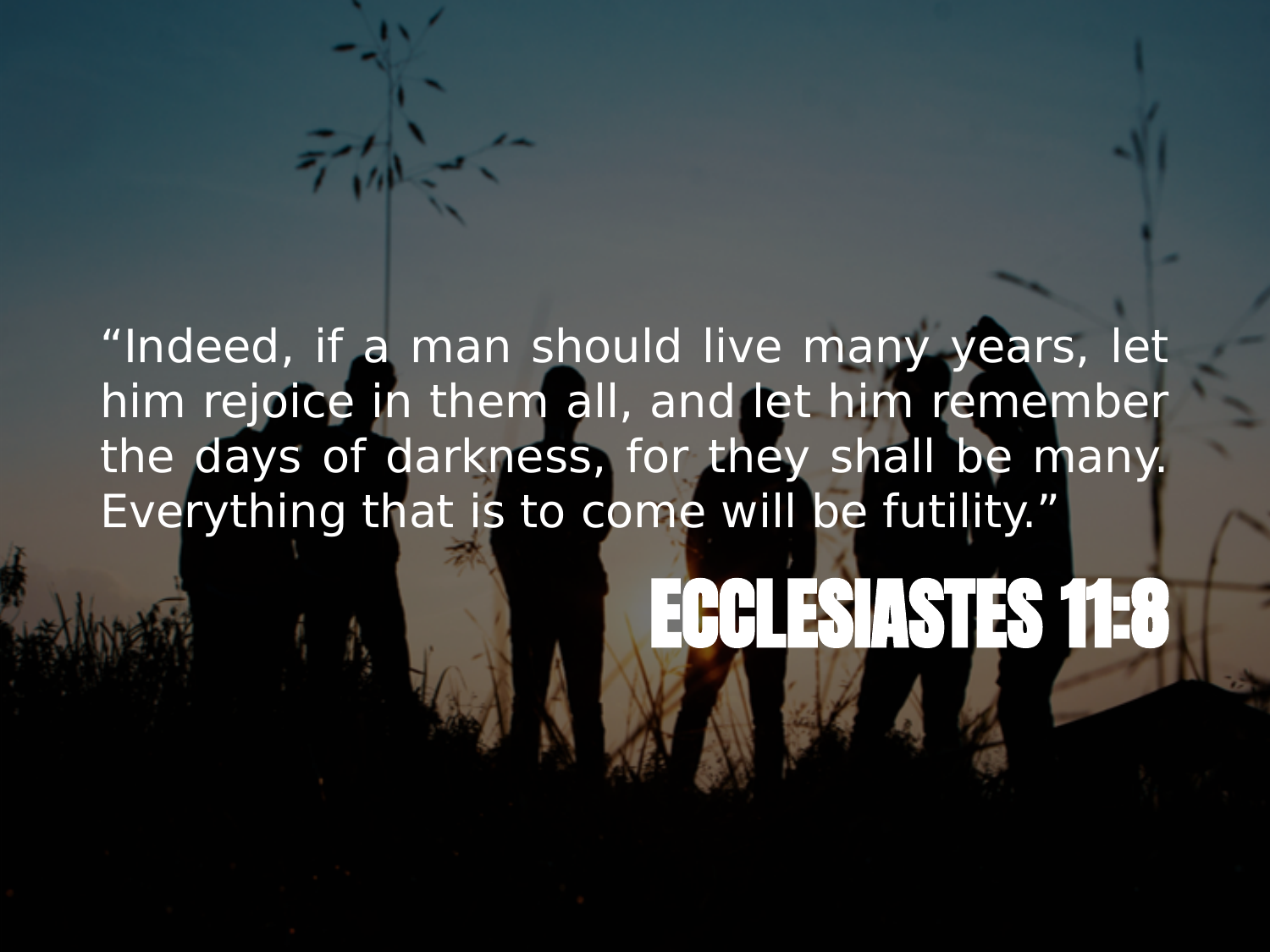

“Indeed, if a man should live many years, let him rejoice in them all, and let him remember the days of darkness, for they shall be many. Everything that is to come will be futility.”
# ECCLESIASTES 11:8